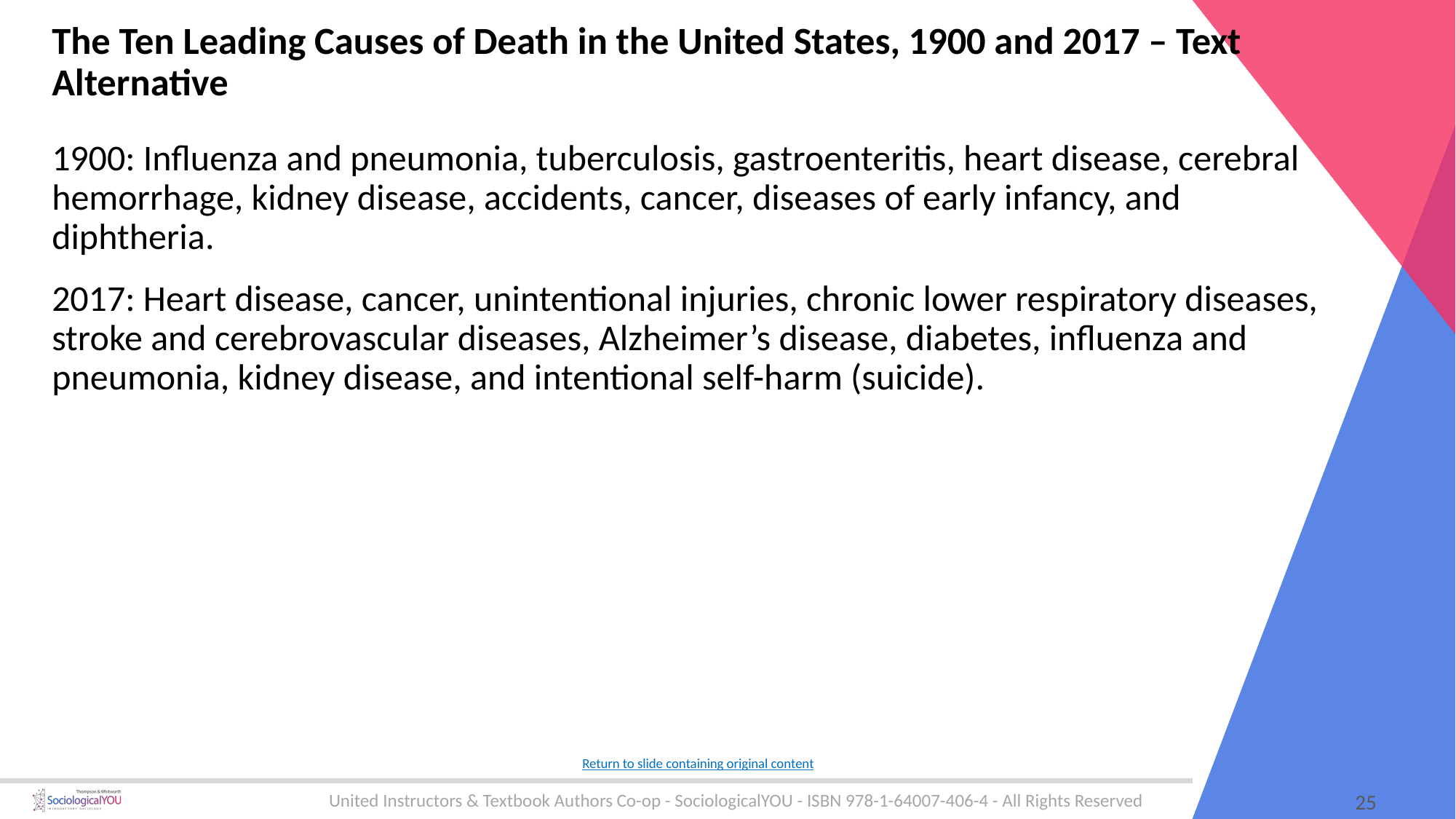

# The Ten Leading Causes of Death in the United States, 1900 and 2017 – Text Alternative
1900: Influenza and pneumonia, tuberculosis, gastroenteritis, heart disease, cerebral hemorrhage, kidney disease, accidents, cancer, diseases of early infancy, and diphtheria.
2017: Heart disease, cancer, unintentional injuries, chronic lower respiratory diseases, stroke and cerebrovascular diseases, Alzheimer’s disease, diabetes, influenza and pneumonia, kidney disease, and intentional self-harm (suicide).
Return to slide containing original content
25

United Instructors & Textbook Authors Co-op - SociologicalYOU - ISBN 978-1-64007-406-4 - All Rights Reserved